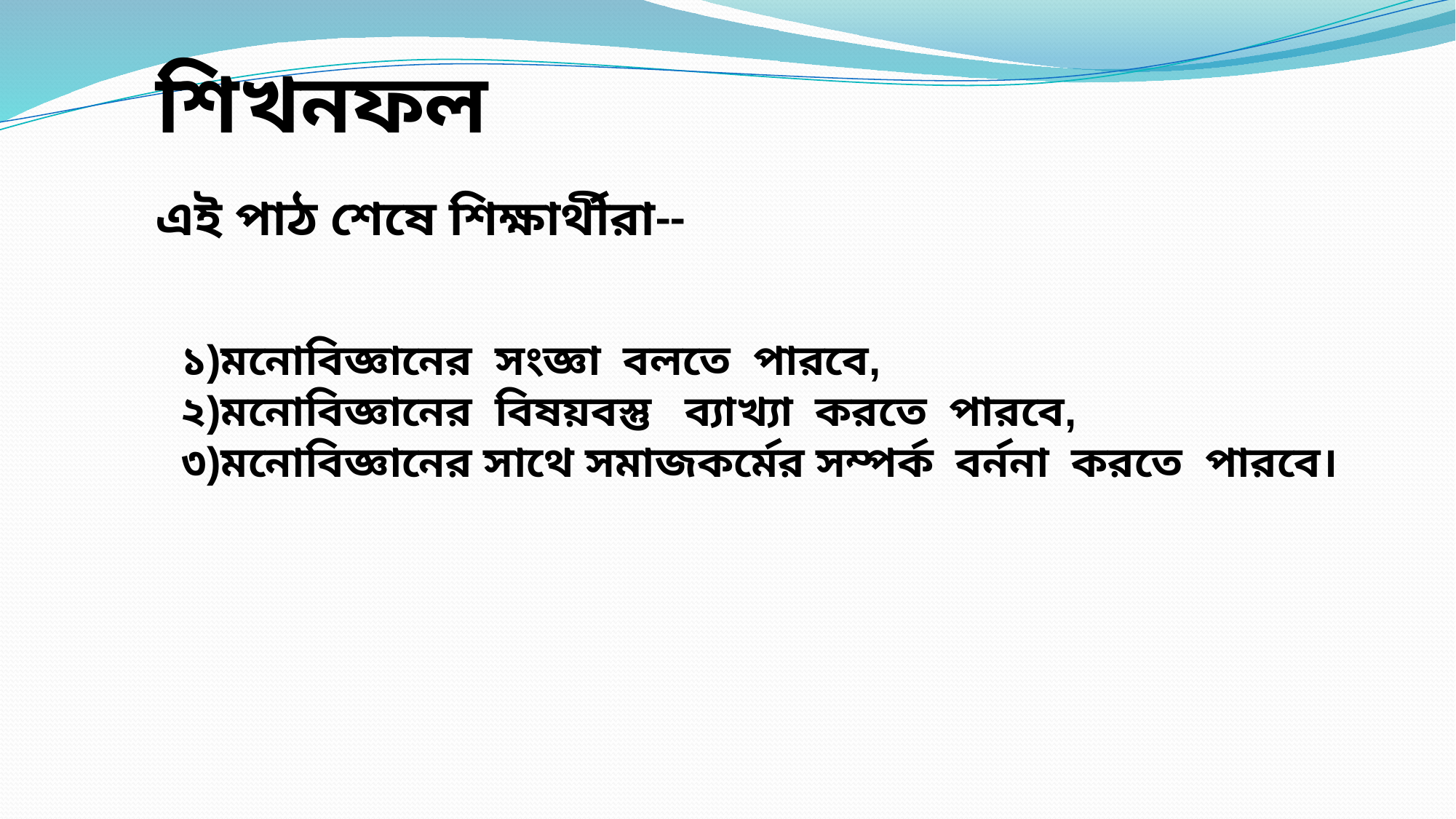

শিখনফল
এই পাঠ শেষে শিক্ষার্থীরা--

১)মনোবিজ্ঞানের  সংজ্ঞা  বলতে  পারবে,
২)মনোবিজ্ঞানের  বিষয়বস্তু   ব্যাখ্যা  করতে  পারবে,
৩)মনোবিজ্ঞানের সাথে সমাজকর্মের সম্পর্ক  বর্ননা  করতে  পারবে।